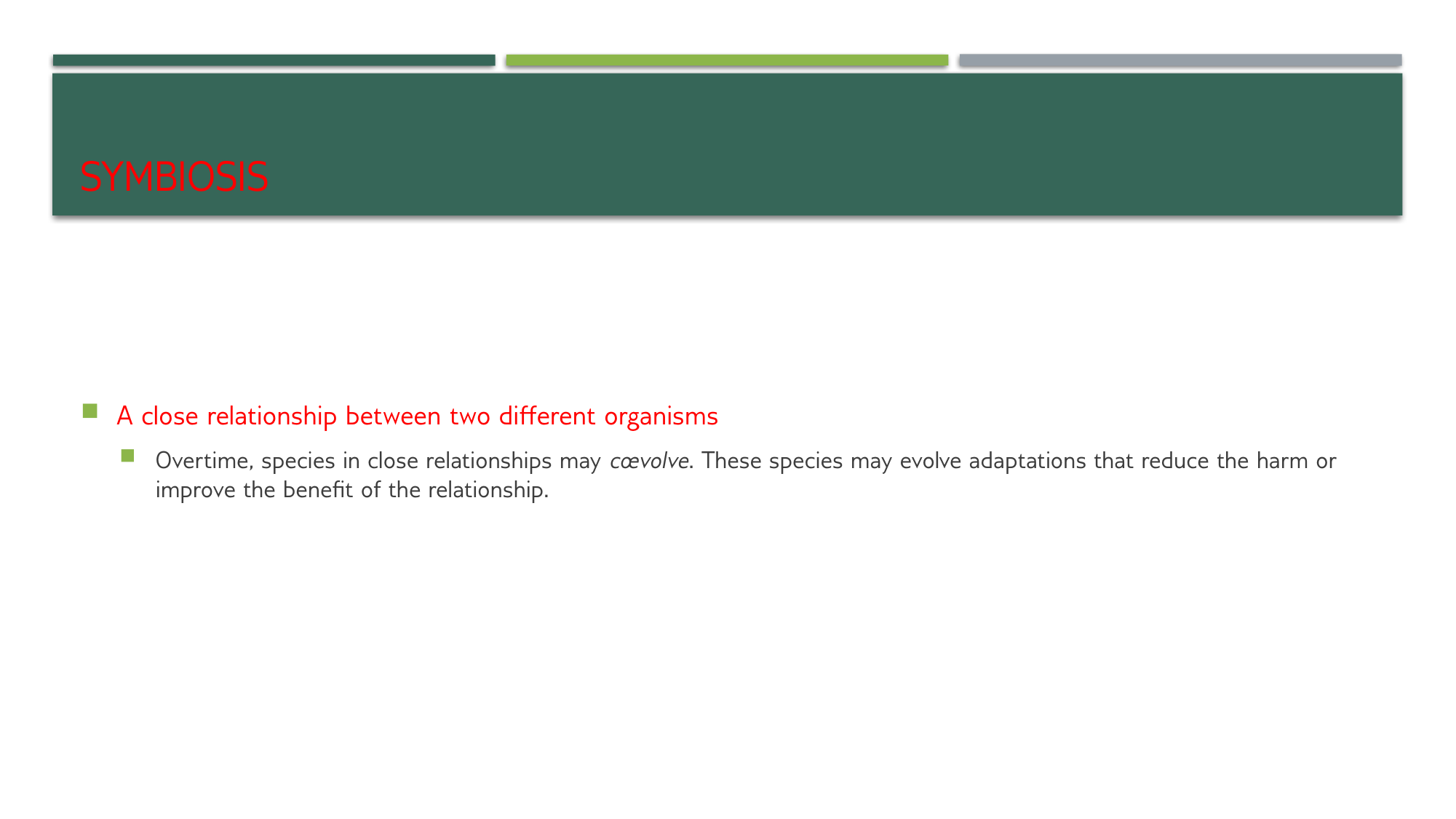

# Symbiosis
A close relationship between two different organisms
Overtime, species in close relationships may coevolve. These species may evolve adaptations that reduce the harm or improve the benefit of the relationship.